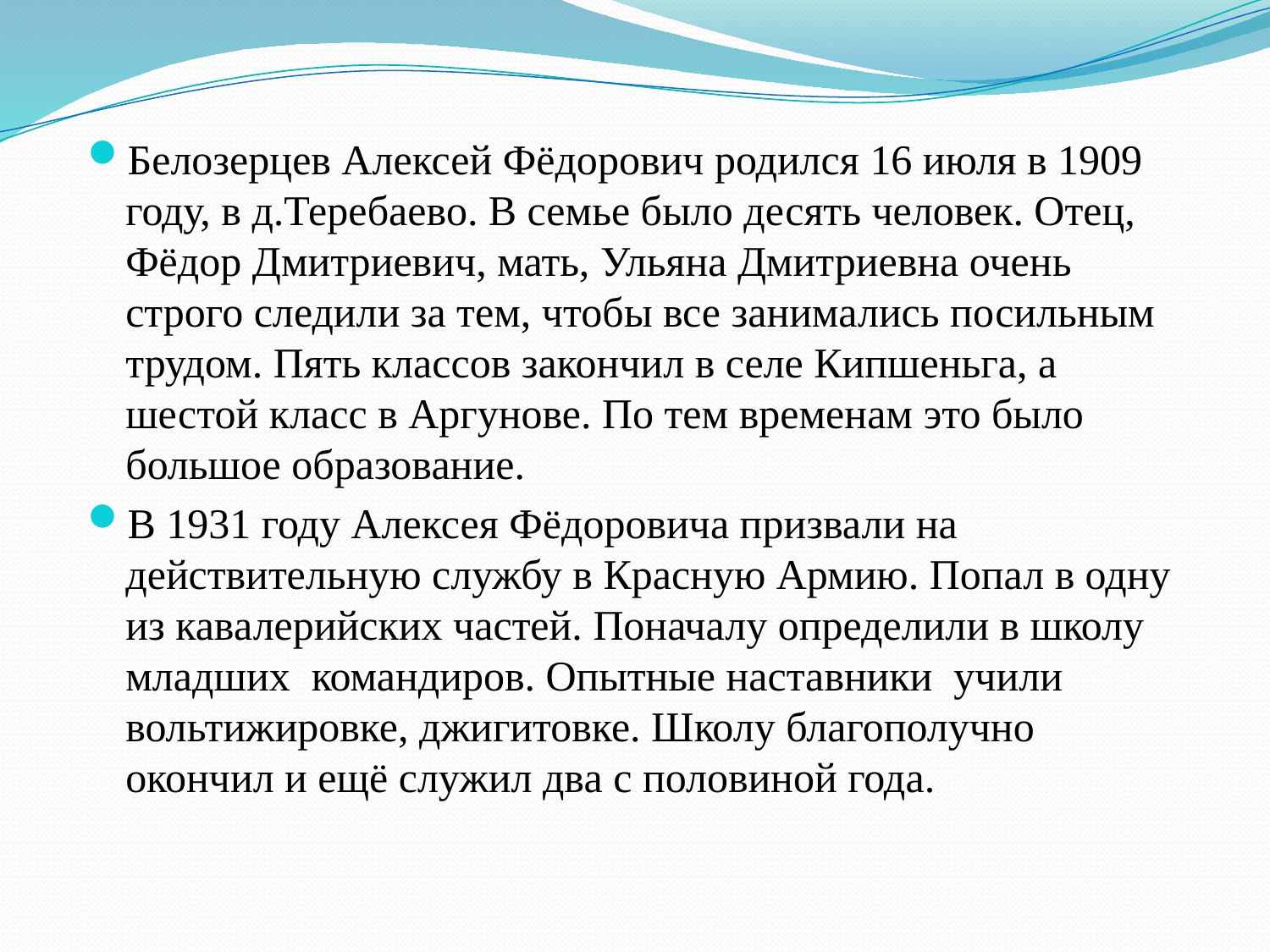

Белозерцев Алексей Фёдорович родился 16 июля в 1909 году, в д.Теребаево. В семье было десять человек. Отец, Фёдор Дмитриевич, мать, Ульяна Дмитриевна очень строго следили за тем, чтобы все занимались посильным трудом. Пять классов закончил в селе Кипшеньга, а шестой класс в Аргунове. По тем временам это было большое образование.
В 1931 году Алексея Фёдоровича призвали на действительную службу в Красную Армию. Попал в одну из кавалерийских частей. Поначалу определили в школу младших  командиров. Опытные наставники  учили вольтижировке, джигитовке. Школу благополучно окончил и ещё служил два с половиной года.